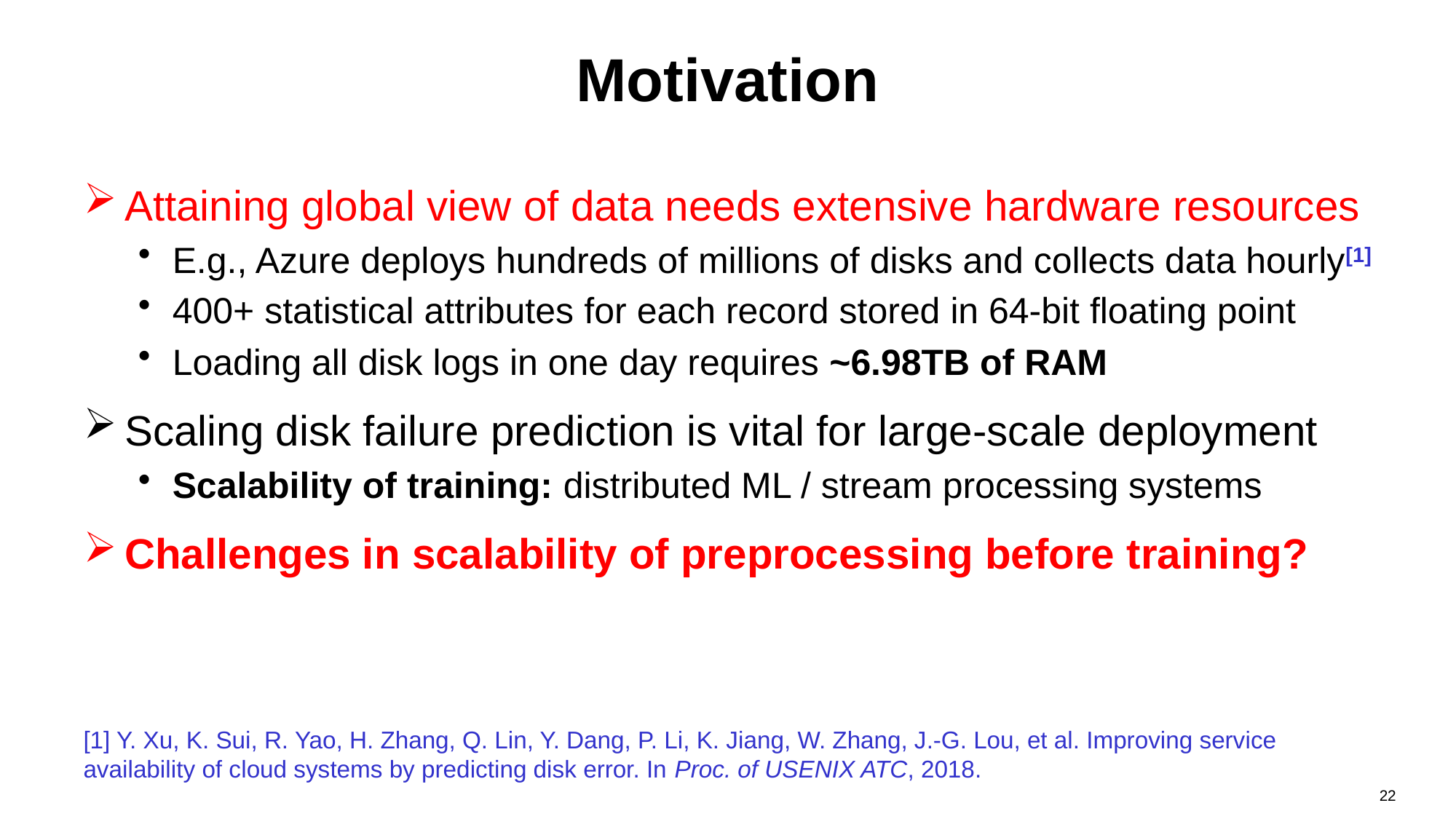

# Motivation
Attaining global view of data needs extensive hardware resources
E.g., Azure deploys hundreds of millions of disks and collects data hourly[1]
400+ statistical attributes for each record stored in 64-bit floating point
Loading all disk logs in one day requires ~6.98TB of RAM
Scaling disk failure prediction is vital for large-scale deployment
Scalability of training: distributed ML / stream processing systems
Challenges in scalability of preprocessing before training?
[1] Y. Xu, K. Sui, R. Yao, H. Zhang, Q. Lin, Y. Dang, P. Li, K. Jiang, W. Zhang, J.-G. Lou, et al. Improving service availability of cloud systems by predicting disk error. In Proc. of USENIX ATC, 2018.
22